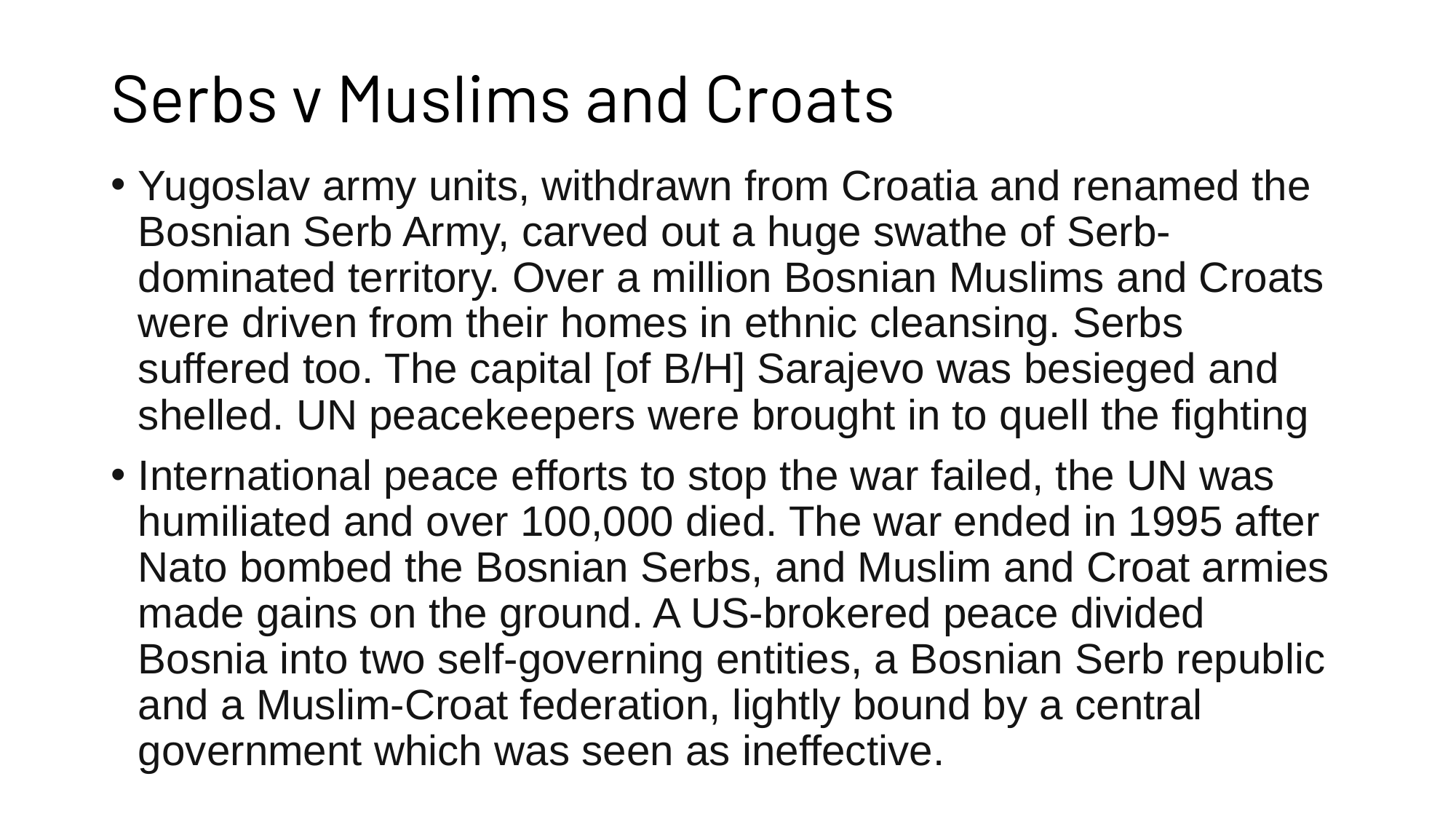

# Serbs v Muslims and Croats
Yugoslav army units, withdrawn from Croatia and renamed the Bosnian Serb Army, carved out a huge swathe of Serb-dominated territory. Over a million Bosnian Muslims and Croats were driven from their homes in ethnic cleansing. Serbs suffered too. The capital [of B/H] Sarajevo was besieged and shelled. UN peacekeepers were brought in to quell the fighting
International peace efforts to stop the war failed, the UN was humiliated and over 100,000 died. The war ended in 1995 after Nato bombed the Bosnian Serbs, and Muslim and Croat armies made gains on the ground. A US-brokered peace divided Bosnia into two self-governing entities, a Bosnian Serb republic and a Muslim-Croat federation, lightly bound by a central government which was seen as ineffective.